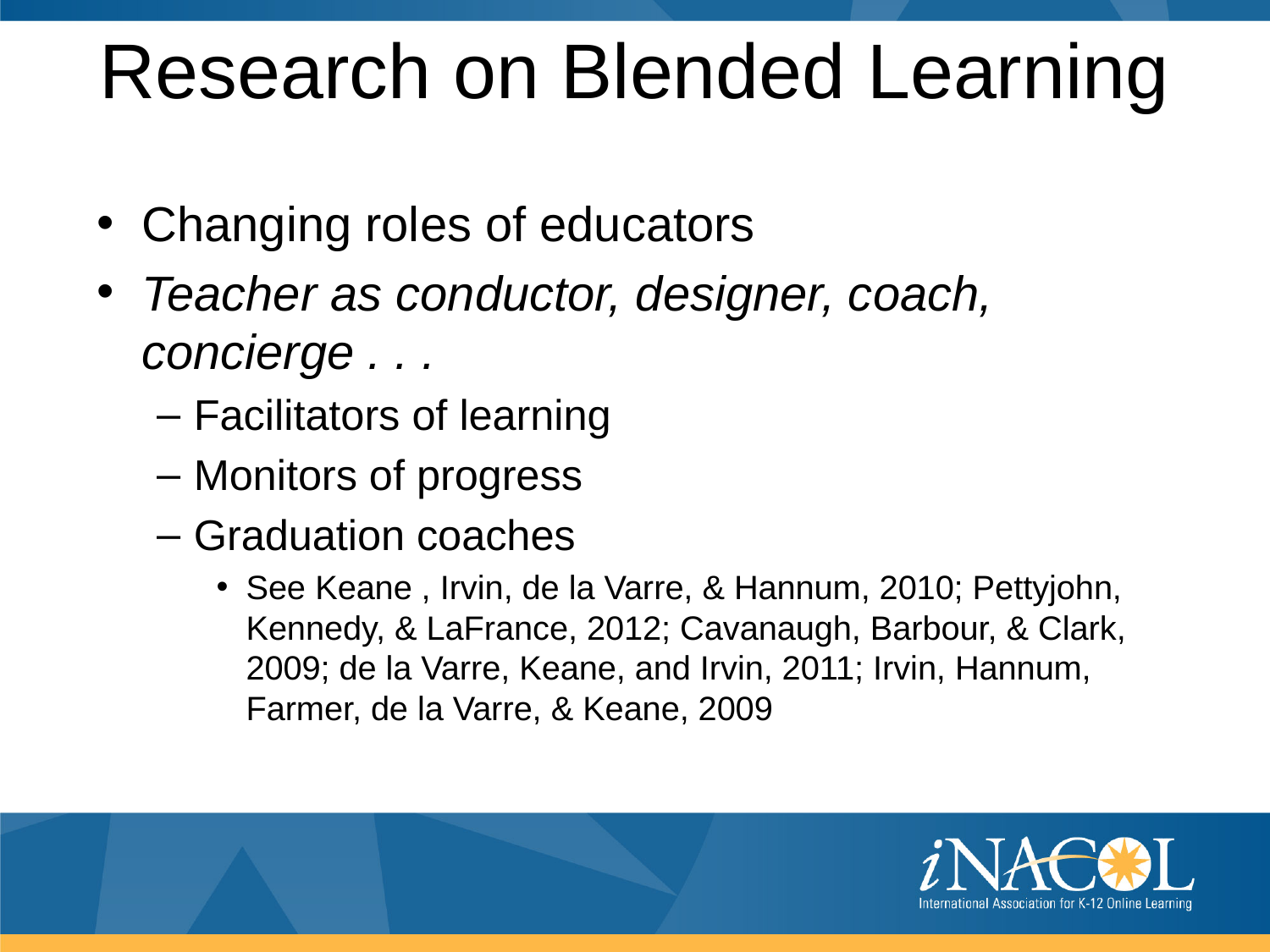

# Research on Blended Learning
Changing roles of educators
Teacher as conductor, designer, coach, concierge . . .
Facilitators of learning
Monitors of progress
Graduation coaches
See Keane , Irvin, de la Varre, & Hannum, 2010; Pettyjohn, Kennedy, & LaFrance, 2012; Cavanaugh, Barbour, & Clark, 2009; de la Varre, Keane, and Irvin, 2011; Irvin, Hannum, Farmer, de la Varre, & Keane, 2009